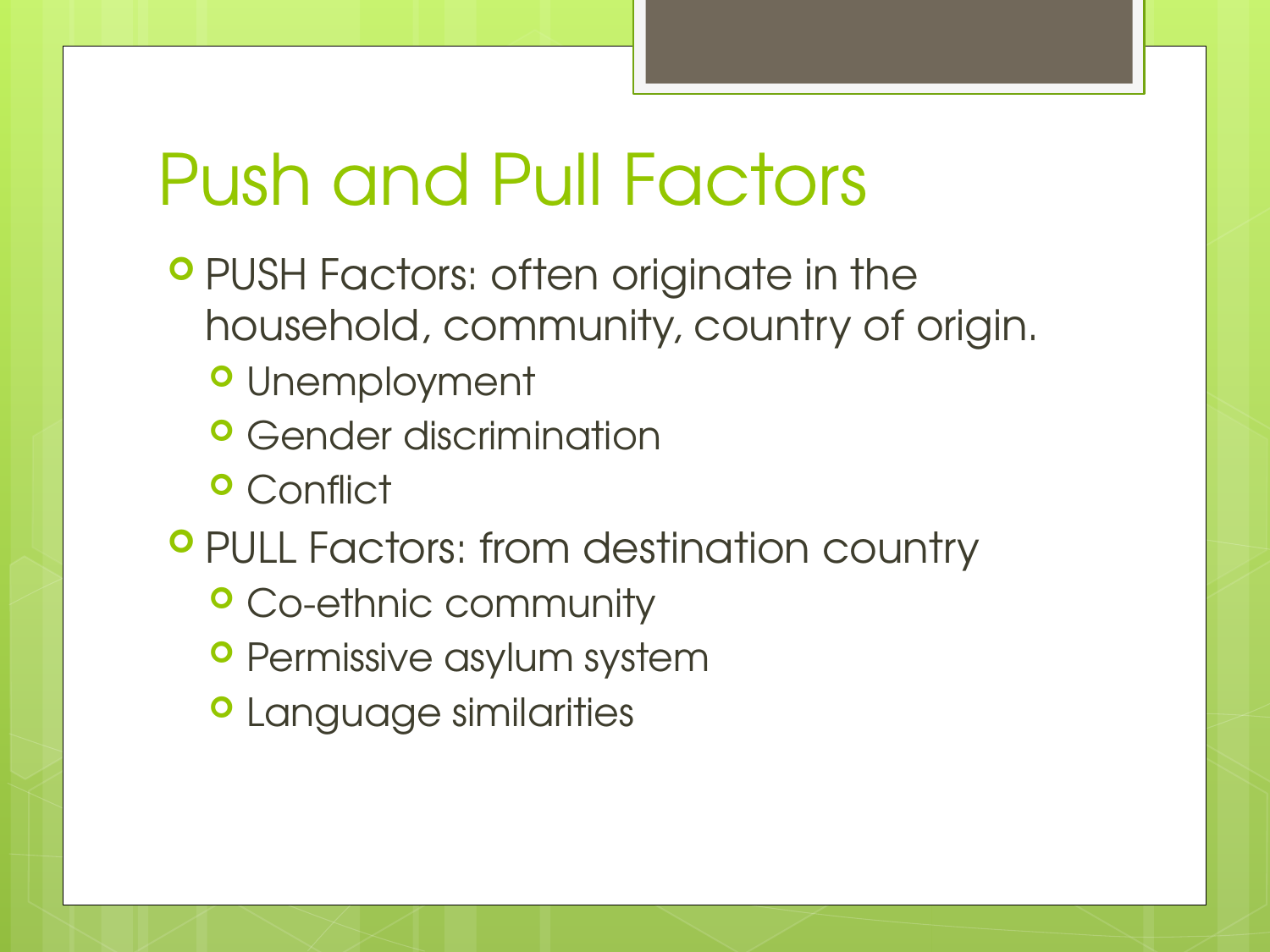

# Push and Pull Factors
PUSH Factors: often originate in the household, community, country of origin.
Unemployment
Gender discrimination
Conflict
PULL Factors: from destination country
Co-ethnic community
Permissive asylum system
Language similarities